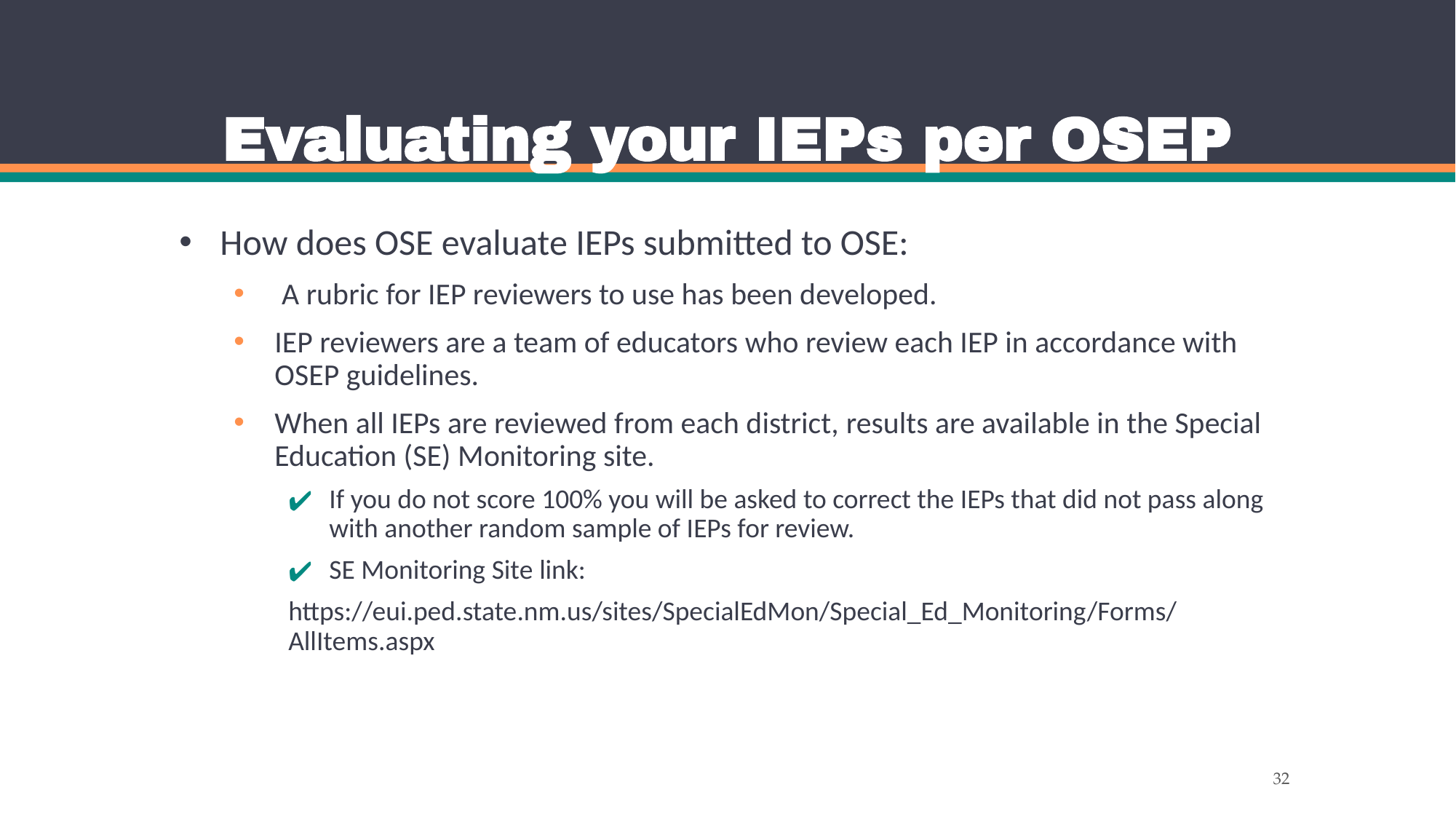

# Evaluating your IEPs per OSEP
How does OSE evaluate IEPs submitted to OSE:
 A rubric for IEP reviewers to use has been developed.
IEP reviewers are a team of educators who review each IEP in accordance with OSEP guidelines.
When all IEPs are reviewed from each district, results are available in the Special Education (SE) Monitoring site.
If you do not score 100% you will be asked to correct the IEPs that did not pass along with another random sample of IEPs for review.
SE Monitoring Site link:
https://eui.ped.state.nm.us/sites/SpecialEdMon/Special_Ed_Monitoring/Forms/AllItems.aspx

32